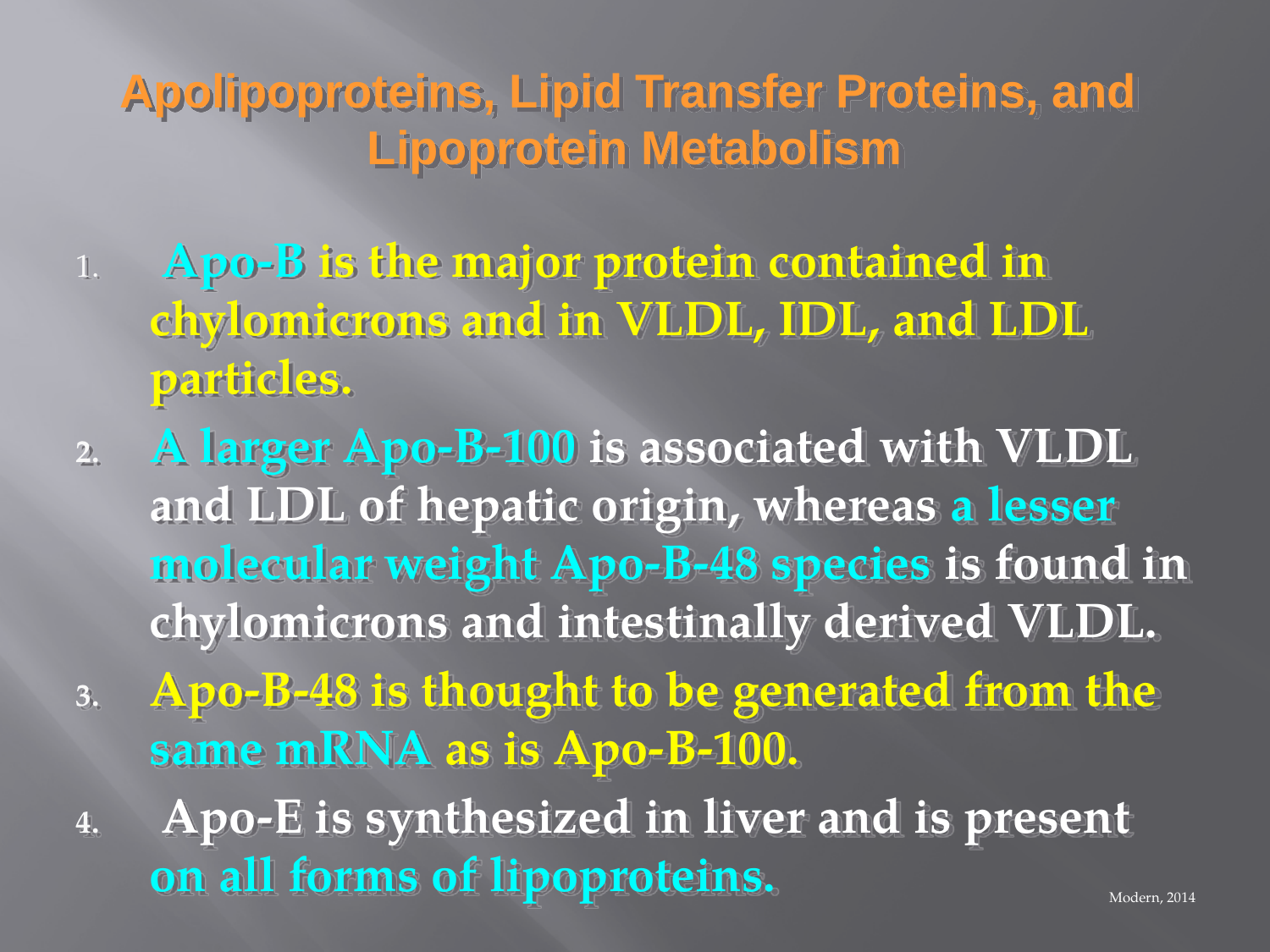

# Apolipoproteins, Lipid Transfer Proteins, and Lipoprotein Metabolism
 Apo-B is the major protein contained in chylomicrons and in VLDL, IDL, and LDL particles.
A larger Apo-B-100 is associated with VLDL and LDL of hepatic origin, whereas a lesser molecular weight Apo-B-48 species is found in chylomicrons and intestinally derived VLDL.
Apo-B-48 is thought to be generated from the same mRNA as is Apo-B-100.
 Apo-E is synthesized in liver and is present on all forms of lipoproteins.

Modern, 2014